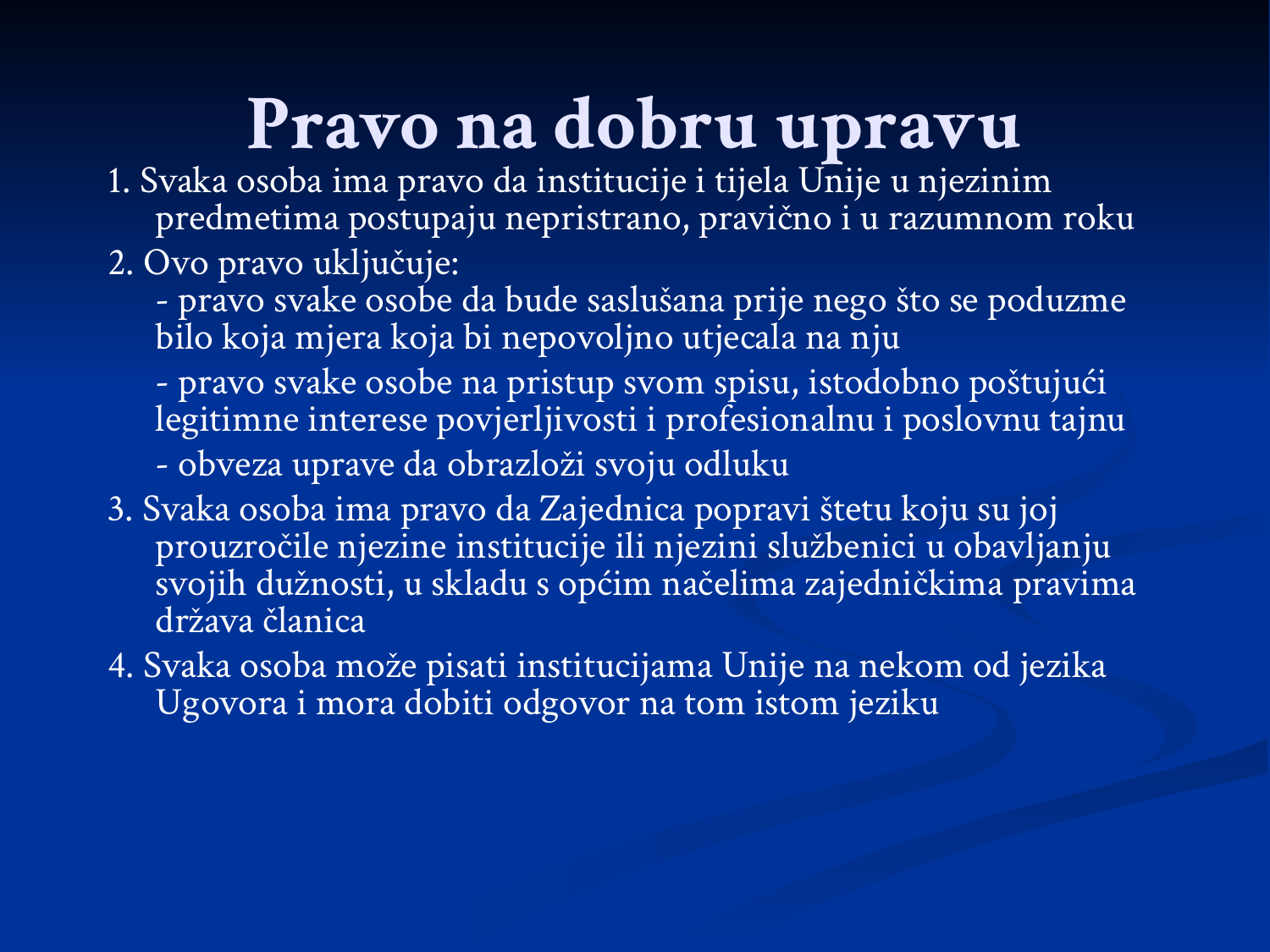

# Pravo na dobru upravu
1. Svaka osoba ima pravo da institucije i tijela Unije u njezinim predmetima postupaju nepristrano, pravično i u razumnom roku
2. Ovo pravo uključuje:
- pravo svake osobe da bude saslušana prije nego što se poduzme bilo koja mjera koja bi nepovoljno utjecala na nju
	- pravo svake osobe na pristup svom spisu, istodobno poštujući legitimne interese povjerljivosti i profesionalnu i poslovnu tajnu
	- obveza uprave da obrazloži svoju odluku
3. Svaka osoba ima pravo da Zajednica popravi štetu koju su joj prouzročile njezine institucije ili njezini službenici u obavljanju svojih dužnosti, u skladu s općim načelima zajedničkima pravima država članica
4. Svaka osoba može pisati institucijama Unije na nekom od jezika Ugovora i mora dobiti odgovor na tom istom jeziku